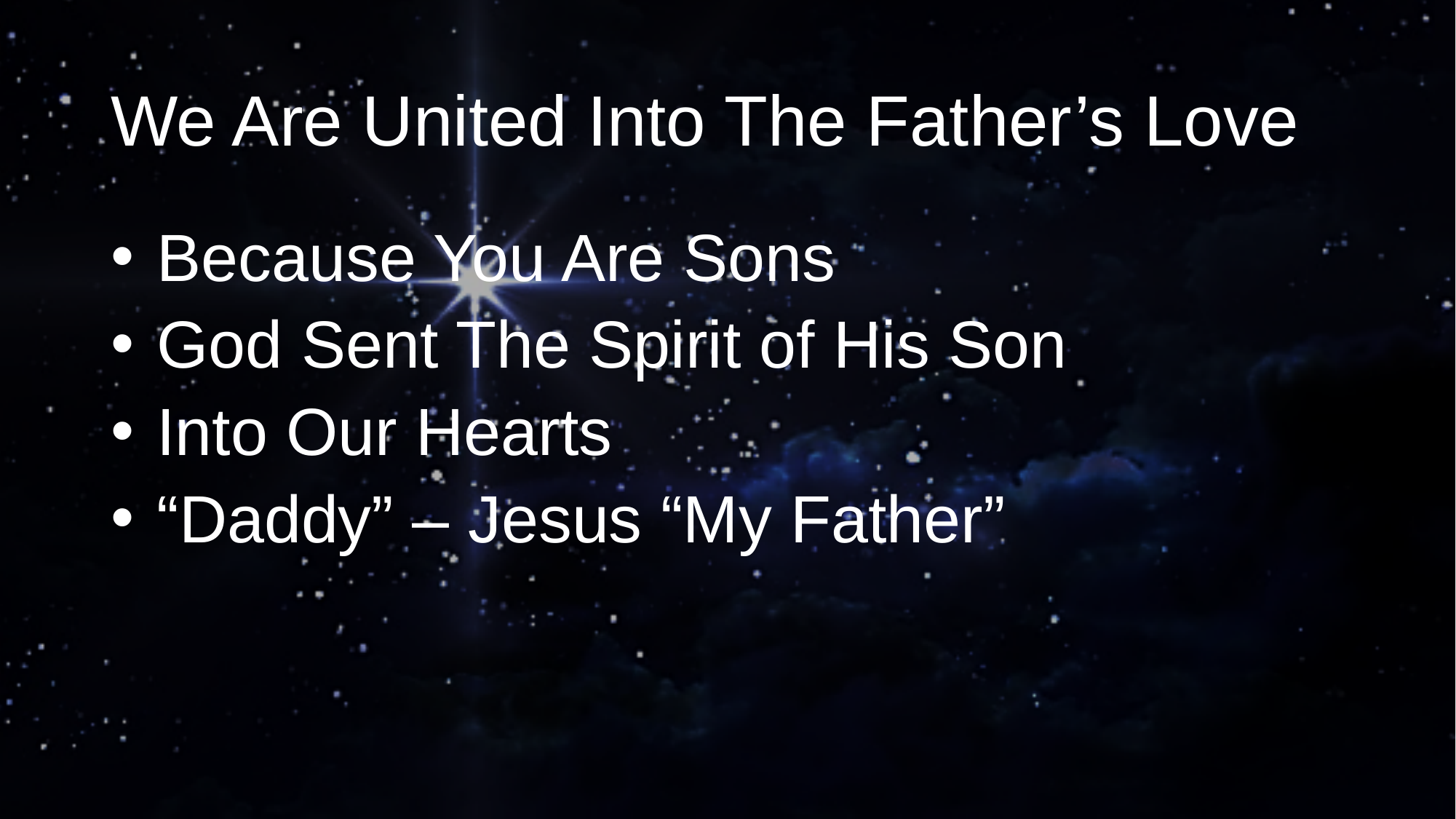

# We Are United Into The Father’s Love
 Because You Are Sons
 God Sent The Spirit of His Son
 Into Our Hearts
 “Daddy” – Jesus “My Father”